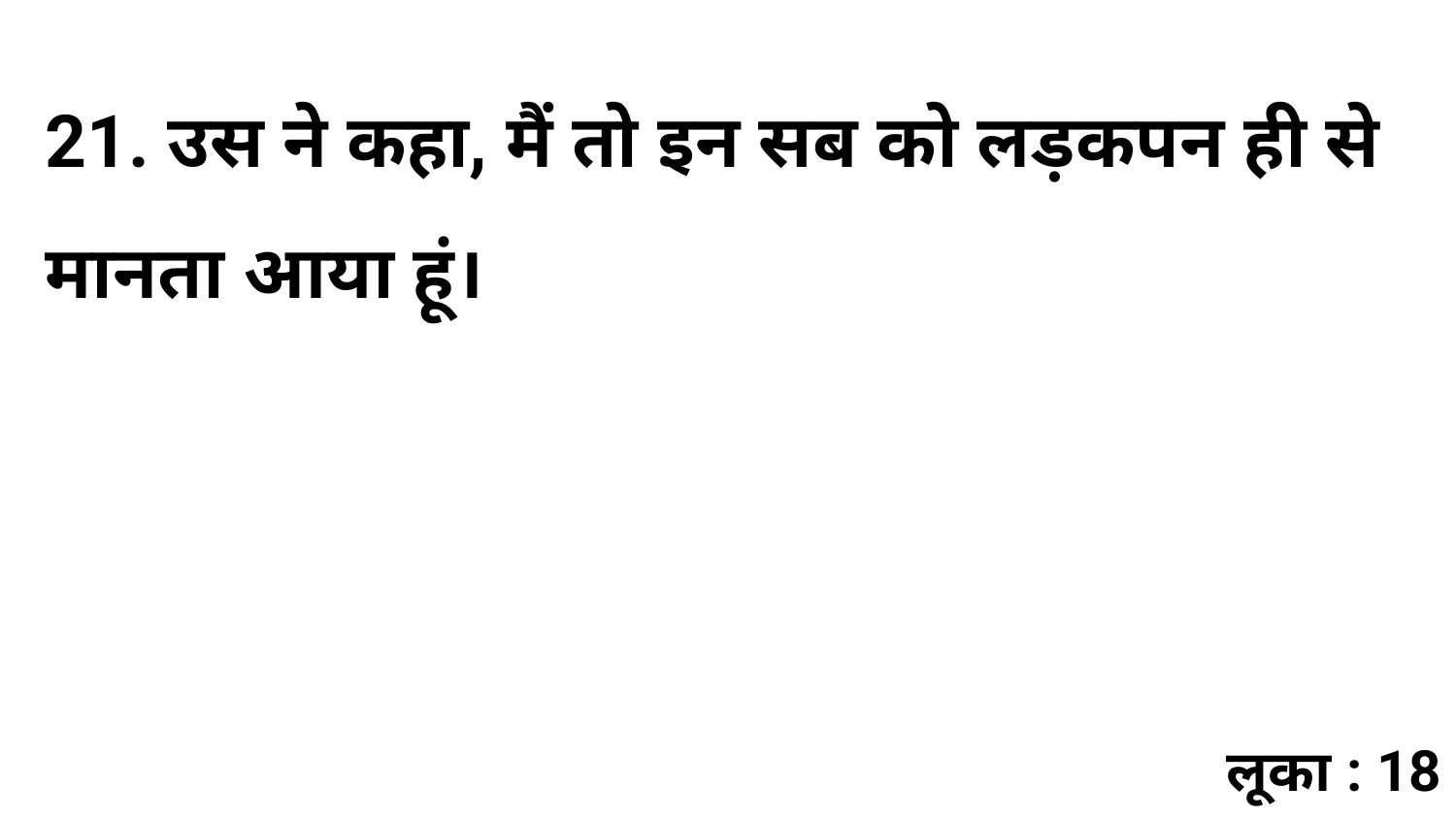

21. उस ने कहा, मैं तो इन सब को लड़कपन ही से मानता आया हूं।
लूका : 18